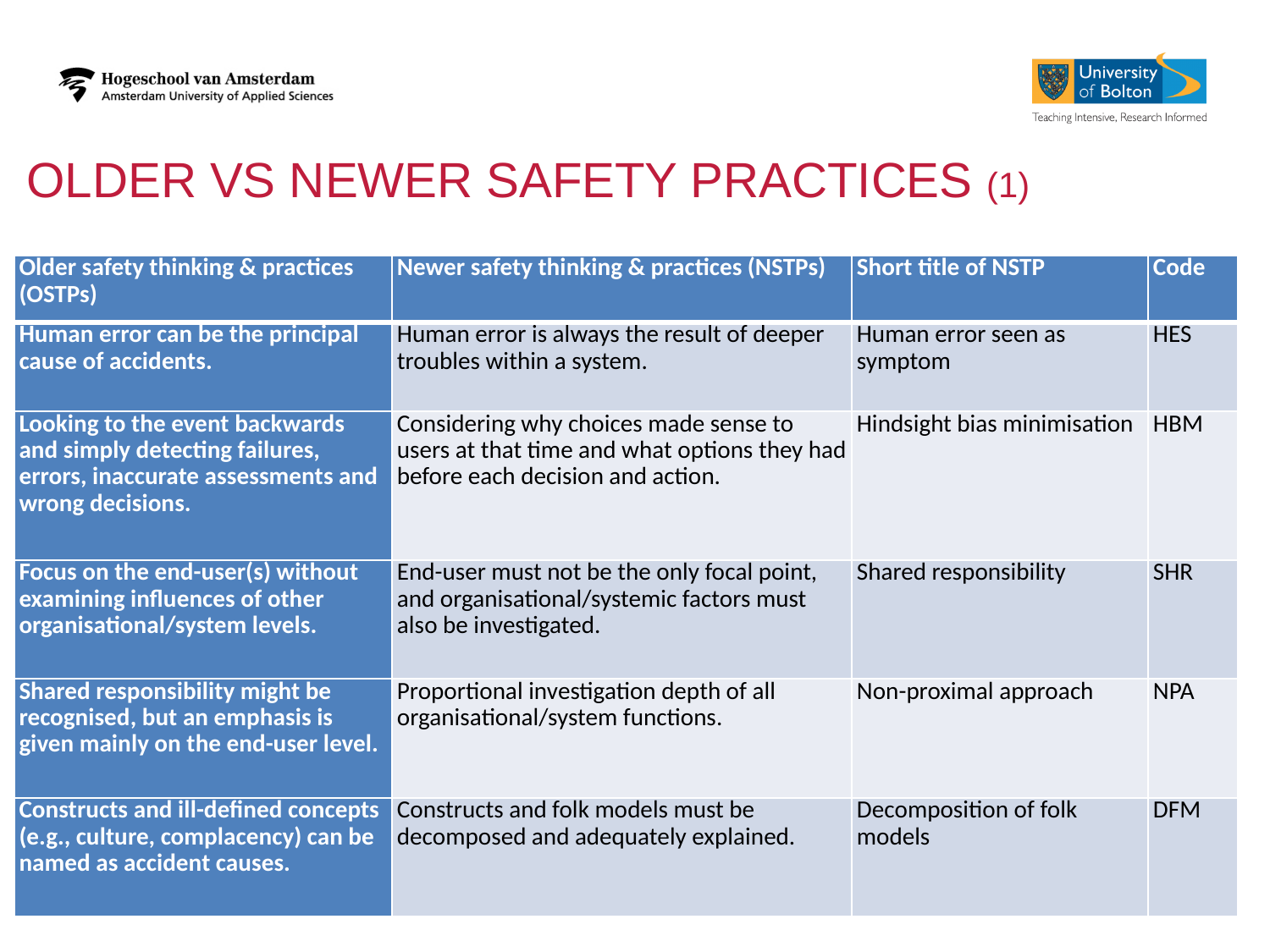

# Older vs newer safety practices (1)
| Older safety thinking & practices (OSTPs) | Newer safety thinking & practices (NSTPs) | Short title of NSTP | Code |
| --- | --- | --- | --- |
| Human error can be the principal cause of accidents. | Human error is always the result of deeper troubles within a system. | Human error seen as symptom | HES |
| Looking to the event backwards and simply detecting failures, errors, inaccurate assessments and wrong decisions. | Considering why choices made sense to users at that time and what options they had before each decision and action. | Hindsight bias minimisation | HBM |
| Focus on the end-user(s) without examining influences of other organisational/system levels. | End-user must not be the only focal point, and organisational/systemic factors must also be investigated. | Shared responsibility | SHR |
| Shared responsibility might be recognised, but an emphasis is given mainly on the end-user level. | Proportional investigation depth of all organisational/system functions. | Non-proximal approach | NPA |
| Constructs and ill-defined concepts (e.g., culture, complacency) can be named as accident causes. | Constructs and folk models must be decomposed and adequately explained. | Decomposition of folk models | DFM |
2